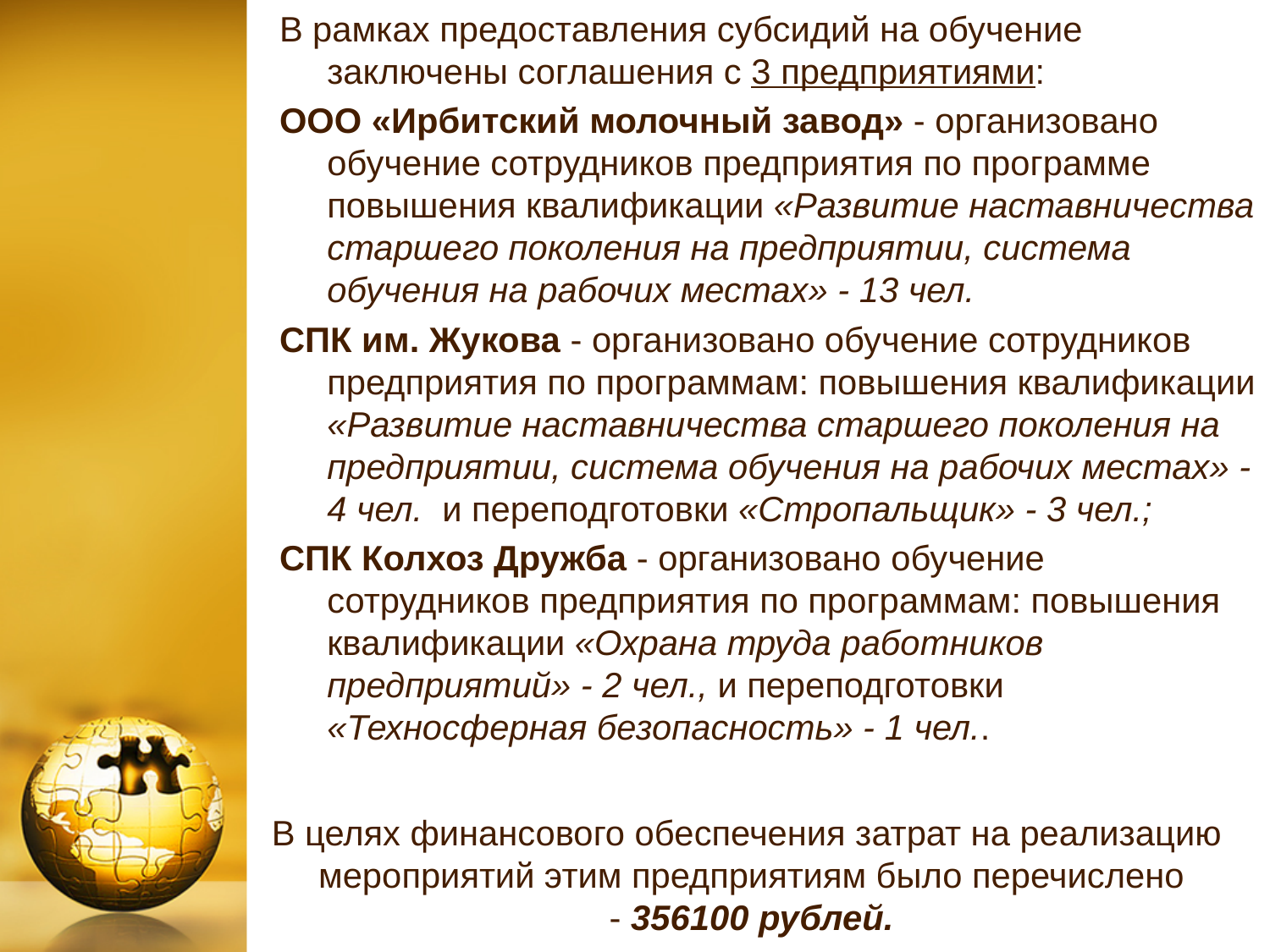

В рамках предоставления субсидий на обучение заключены соглашения с 3 предприятиями:
ООО «Ирбитский молочный завод» - организовано обучение сотрудников предприятия по программе повышения квалификации «Развитие наставничества старшего поколения на предприятии, система обучения на рабочих местах» - 13 чел.
СПК им. Жукова - организовано обучение сотрудников предприятия по программам: повышения квалификации «Развитие наставничества старшего поколения на предприятии, система обучения на рабочих местах» - 4 чел.  и переподготовки «Стропальщик» - 3 чел.;
СПК Колхоз Дружба - организовано обучение сотрудников предприятия по программам: повышения квалификации «Охрана труда работников предприятий» - 2 чел., и переподготовки «Техносферная безопасность» - 1 чел..

# В целях финансового обеспечения затрат на реализацию  мероприятий этим предприятиям было перечислено - 356100 рублей.